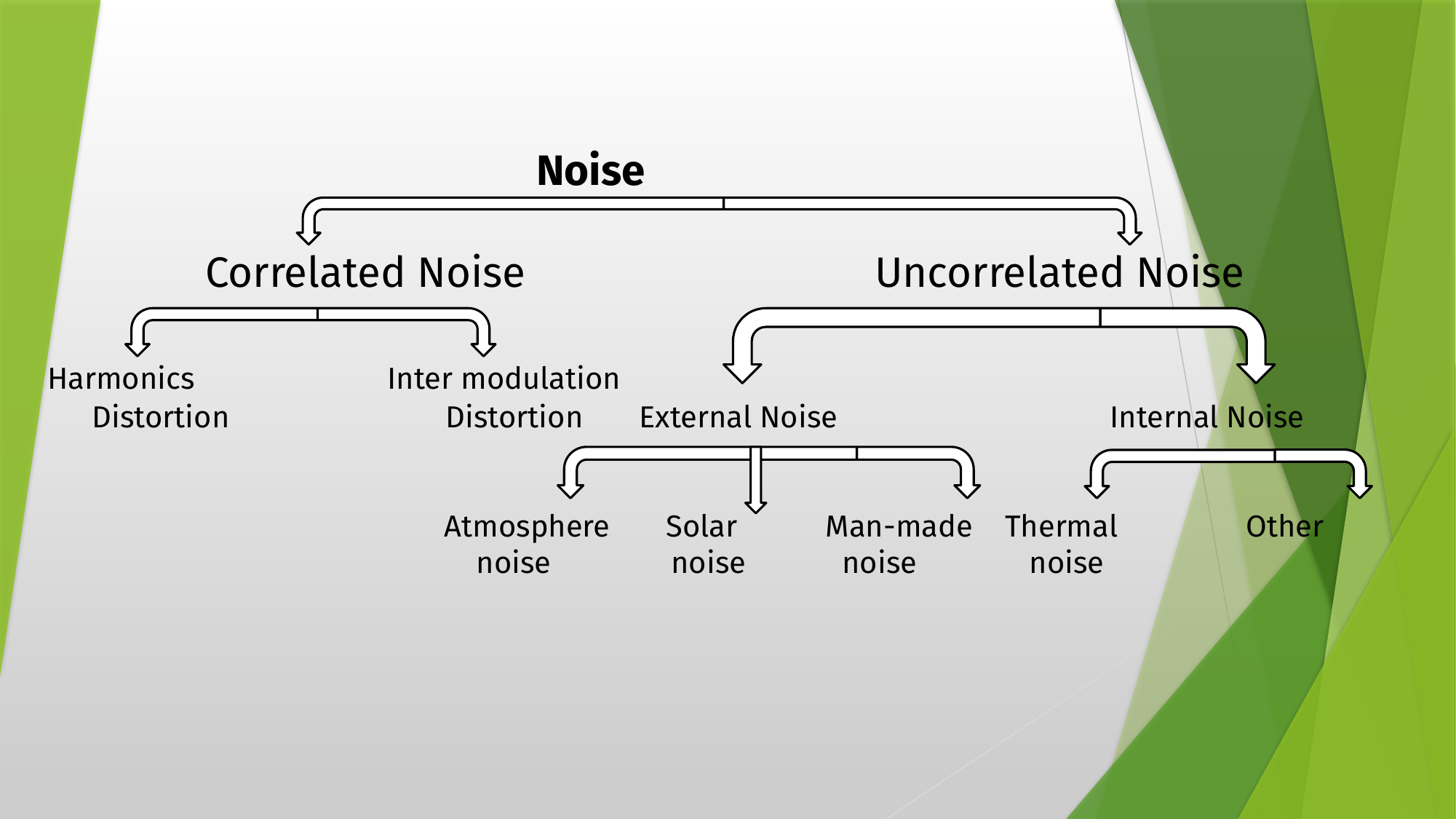

# Noise Correlated Noise                               Uncorrelated Noise Harmonics                        Inter modulation Distortion                           Distortion       External Noise                                  Internal Noise Atmosphere       Solar           Man-made    Thermal                Other noise               noise            noise              noise